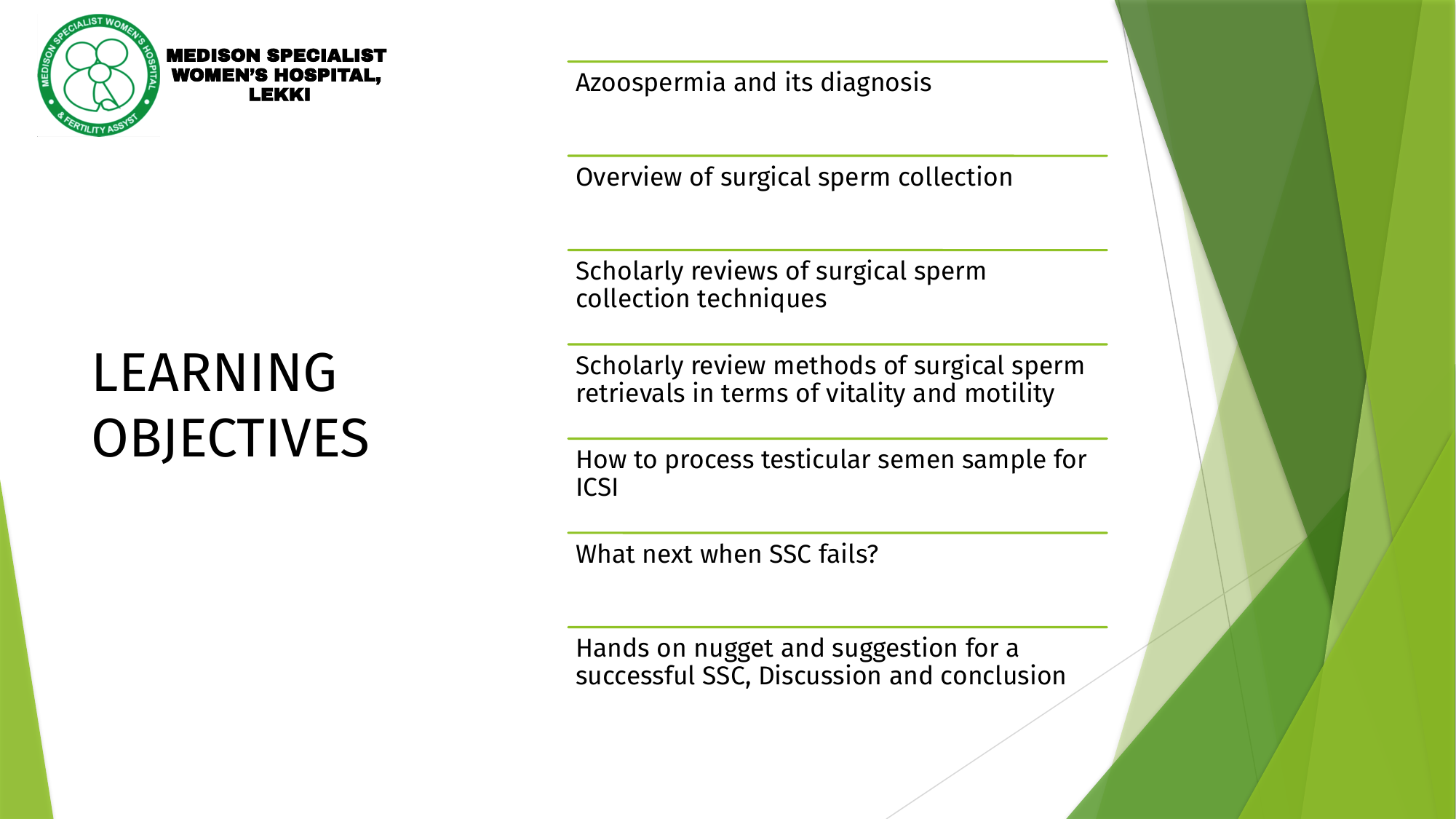

Azoospermia and its diagnosis
Overview of surgical sperm collection
Scholarly reviews of surgical sperm collection techniques
Scholarly review methods of surgical sperm retrievals in terms of vitality and motility
How to process testicular semen sample for ICSI
What next when SSC fails?
Hands on nugget and suggestion for a successful SSC, Discussion and conclusion
Learning objectives